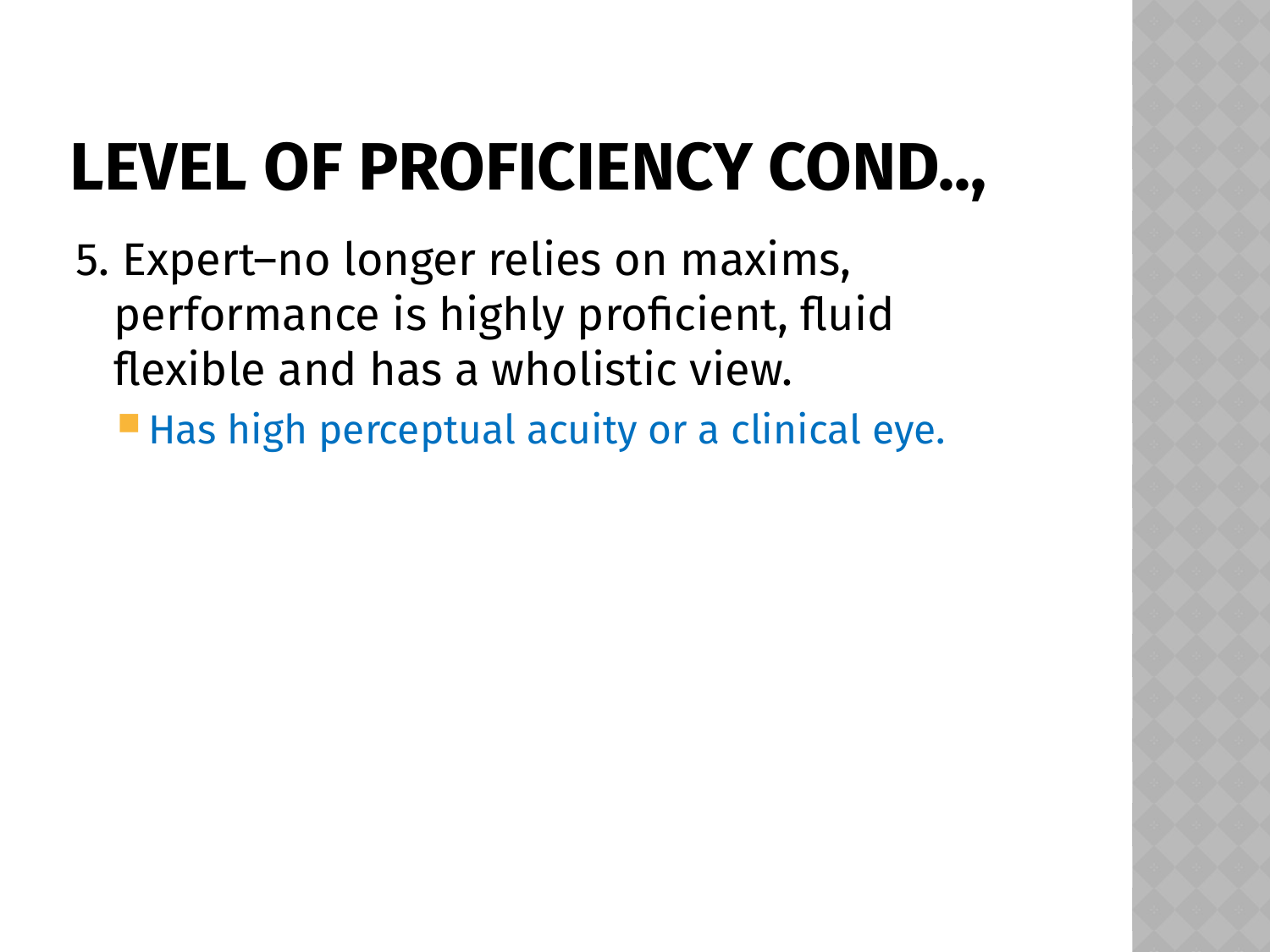

# Level of Proficiency cond..,
5. Expert–no longer relies on maxims, performance is highly proficient, fluid flexible and has a wholistic view.
Has high perceptual acuity or a clinical eye.